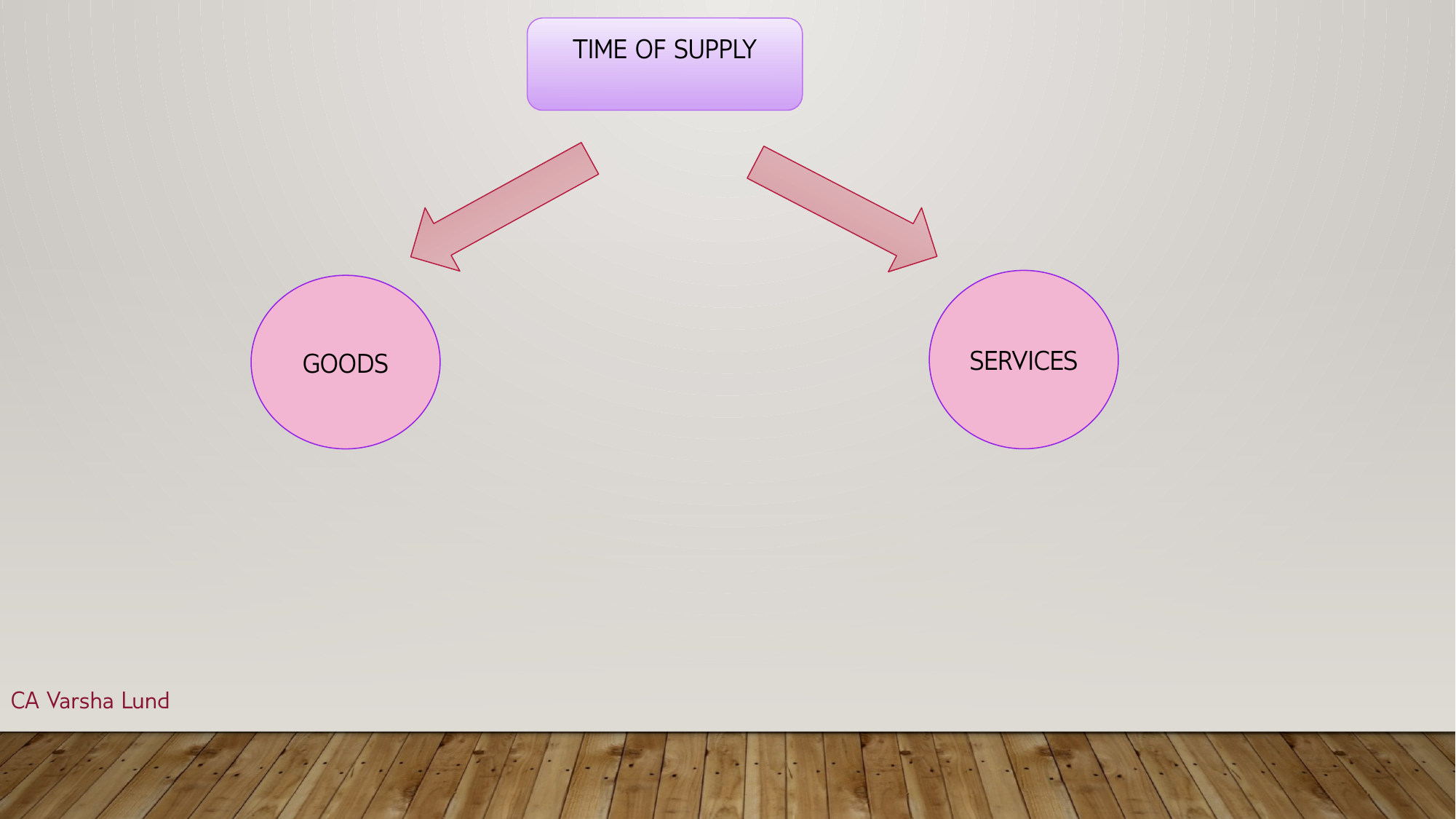

TIME OF SUPPLY

SERVICES
GOODS
CA Varsha Lund